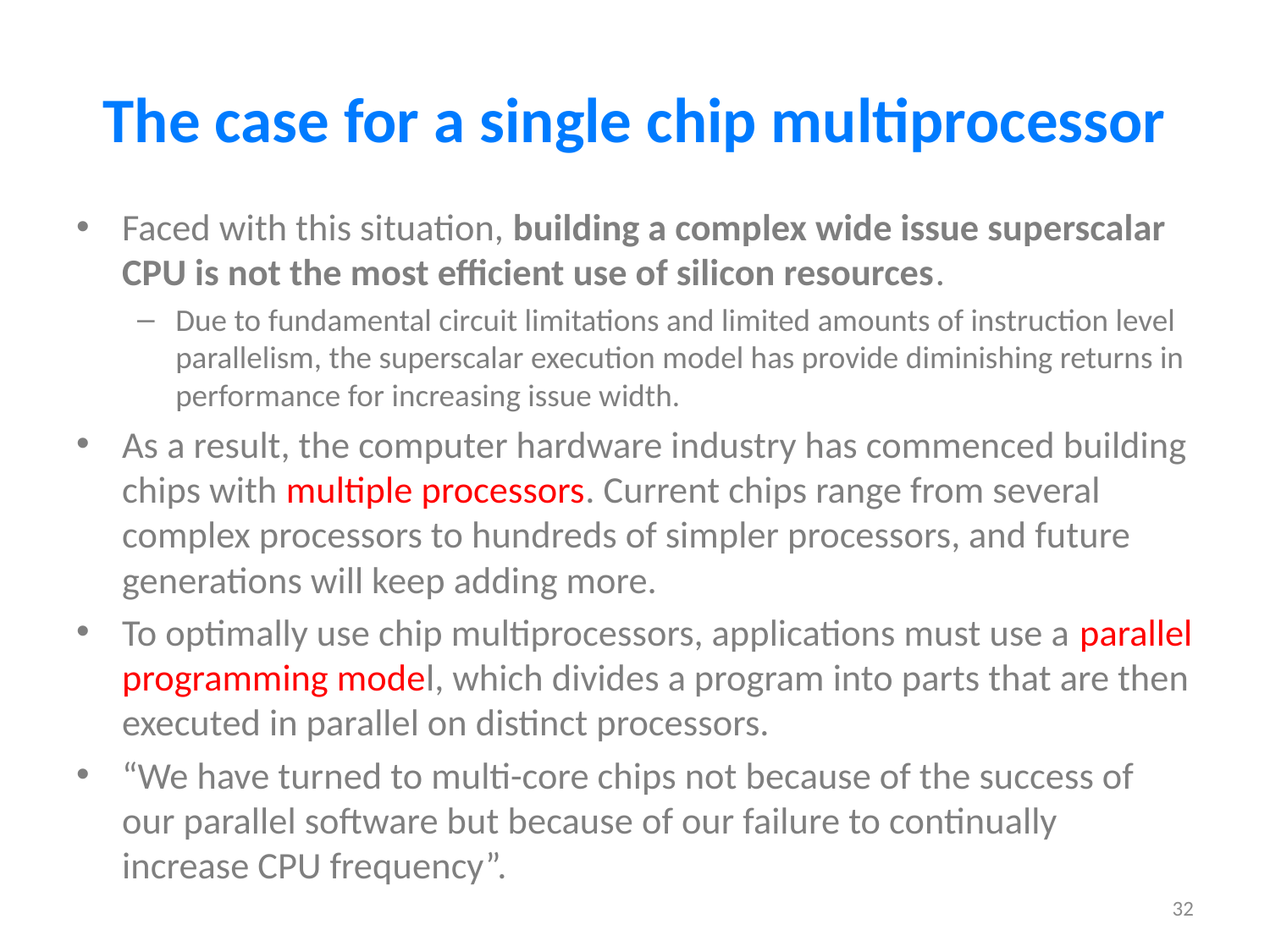

# The case for a single chip multiprocessor
Faced with this situation, building a complex wide issue superscalar CPU is not the most efficient use of silicon resources.
Due to fundamental circuit limitations and limited amounts of instruction level parallelism, the superscalar execution model has provide diminishing returns in performance for increasing issue width.
As a result, the computer hardware industry has commenced building chips with multiple processors. Current chips range from several complex processors to hundreds of simpler processors, and future generations will keep adding more.
To optimally use chip multiprocessors, applications must use a parallel programming model, which divides a program into parts that are then executed in parallel on distinct processors.
“We have turned to multi-core chips not because of the success of our parallel software but because of our failure to continually increase CPU frequency”.

32